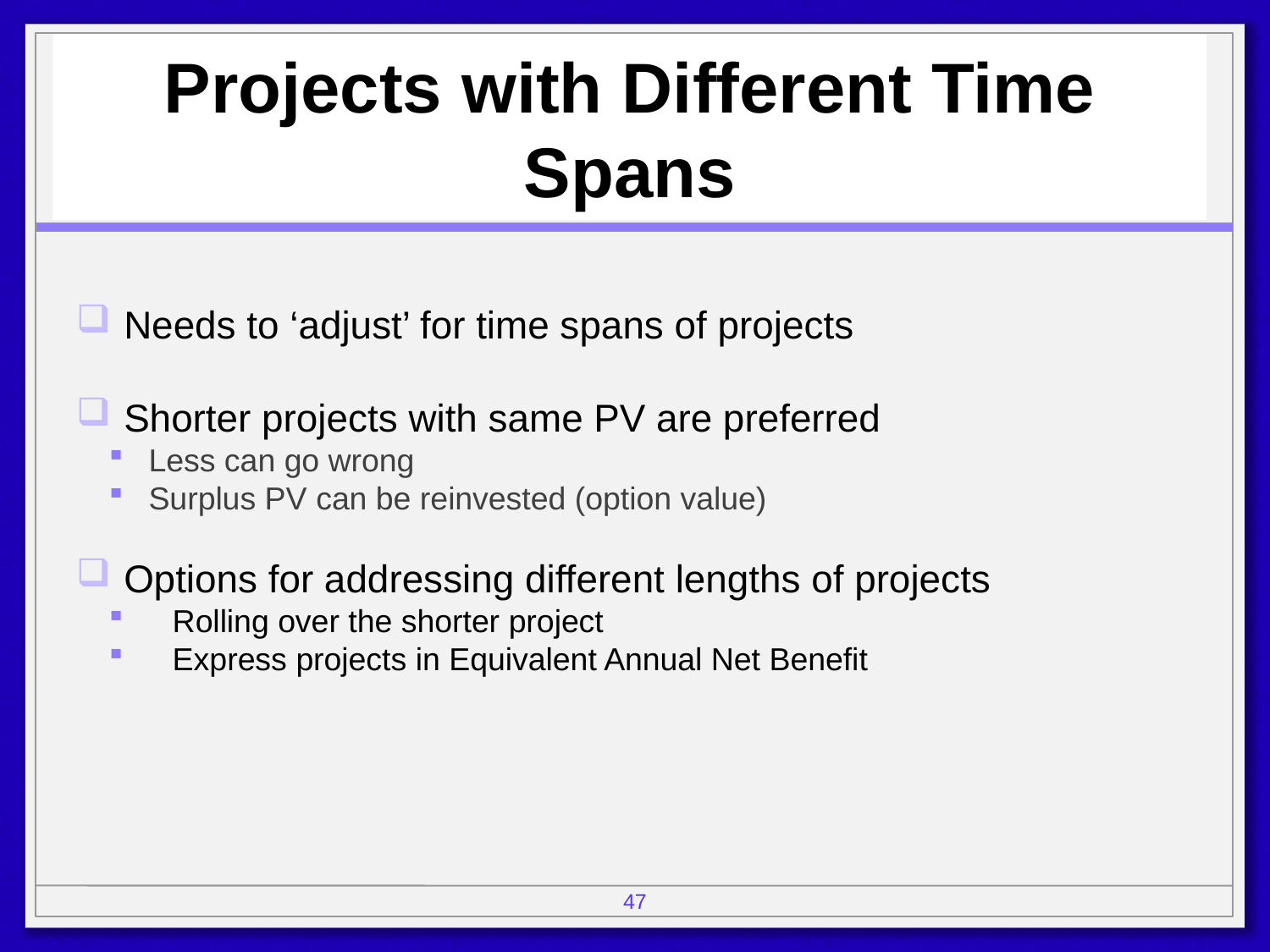

# Projects with Different Time Spans

Needs to ‘adjust’ for time spans of projects

Shorter projects with same PV are preferred
Less can go wrong
Surplus PV can be reinvested (option value)

Options for addressing different lengths of projects
Rolling over the shorter project
Express projects in Equivalent Annual Net Benefit
47